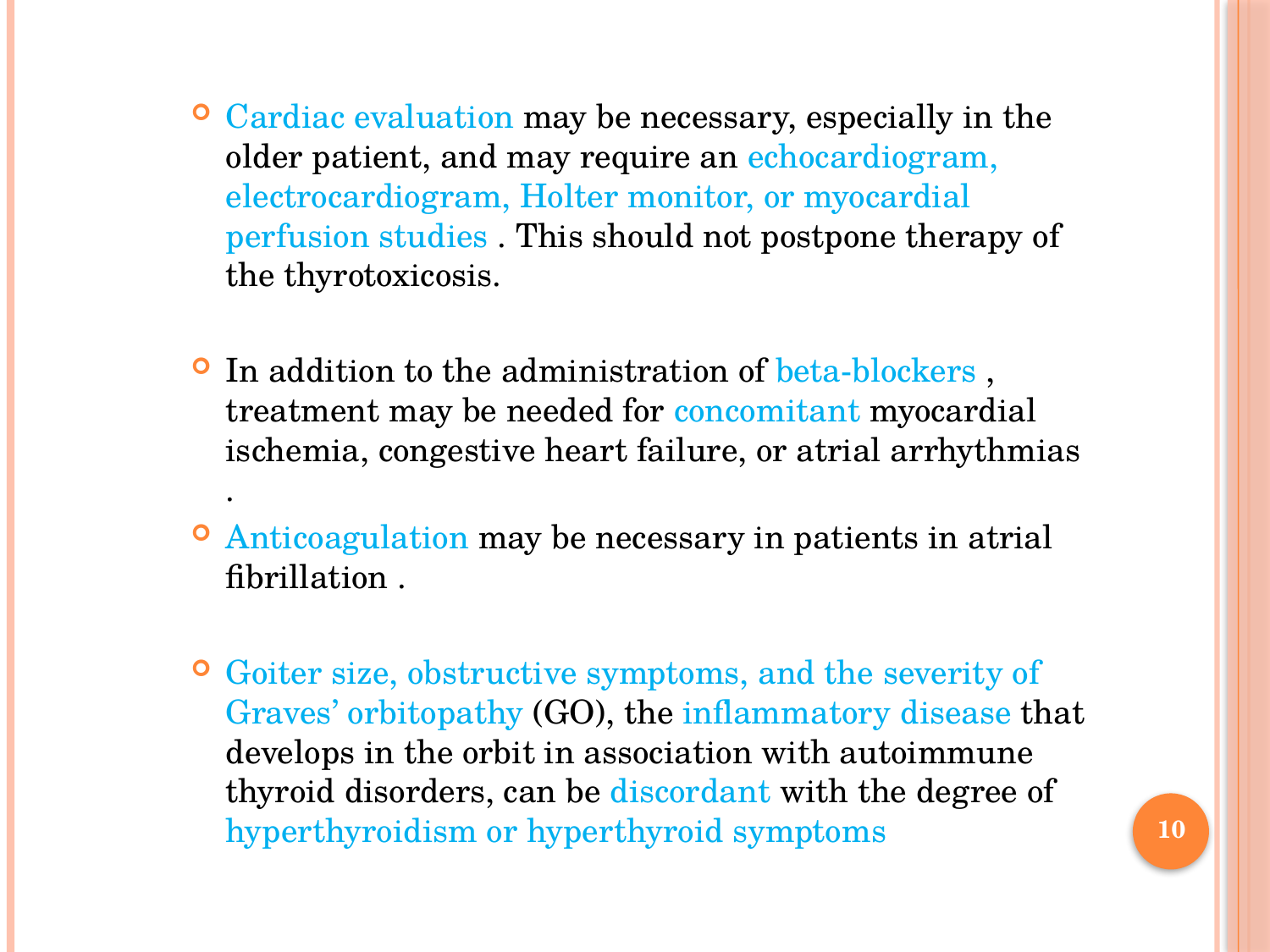

Cardiac evaluation may be necessary, especially in the older patient, and may require an echocardiogram, electrocardiogram, Holter monitor, or myocardial perfusion studies . This should not postpone therapy of the thyrotoxicosis.

In addition to the administration of beta-blockers , treatment may be needed for concomitant myocardial ischemia, congestive heart failure, or atrial arrhythmias .
Anticoagulation may be necessary in patients in atrial fibrillation .

Goiter size, obstructive symptoms, and the severity of Graves’ orbitopathy (GO), the inflammatory disease that develops in the orbit in association with autoimmune thyroid disorders, can be discordant with the degree of  hyperthyroidism or hyperthyroid symptoms
10